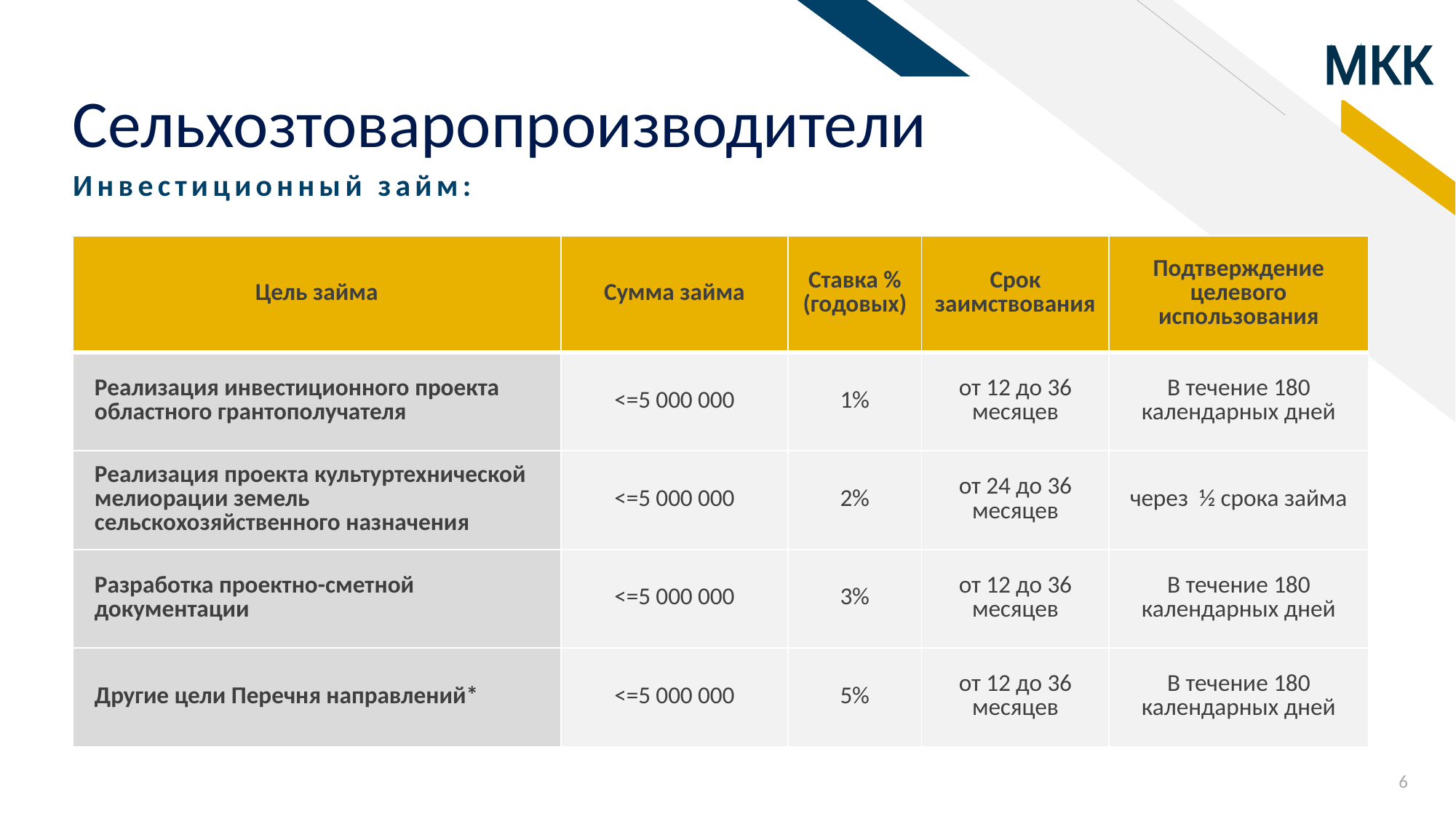

МКК
# Сельхозтоваропроизводители
Инвестиционный займ:
| Цель займа | Сумма займа | Ставка % (годовых) | Срок заимствования | Подтверждение целевого использования |
| --- | --- | --- | --- | --- |
| Реализация инвестиционного проекта областного грантополучателя | <=5 000 000 | 1% | от 12 до 36 месяцев | В течение 180 календарных дней |
| Реализация проекта культуртехнической мелиорации земель сельскохозяйственного назначения | <=5 000 000 | 2% | от 24 до 36 месяцев | через ½ срока займа |
| Разработка проектно-сметной документации | <=5 000 000 | 3% | от 12 до 36 месяцев | В течение 180 календарных дней |
| Другие цели Перечня направлений\* | <=5 000 000 | 5% | от 12 до 36 месяцев | В течение 180 календарных дней |
6